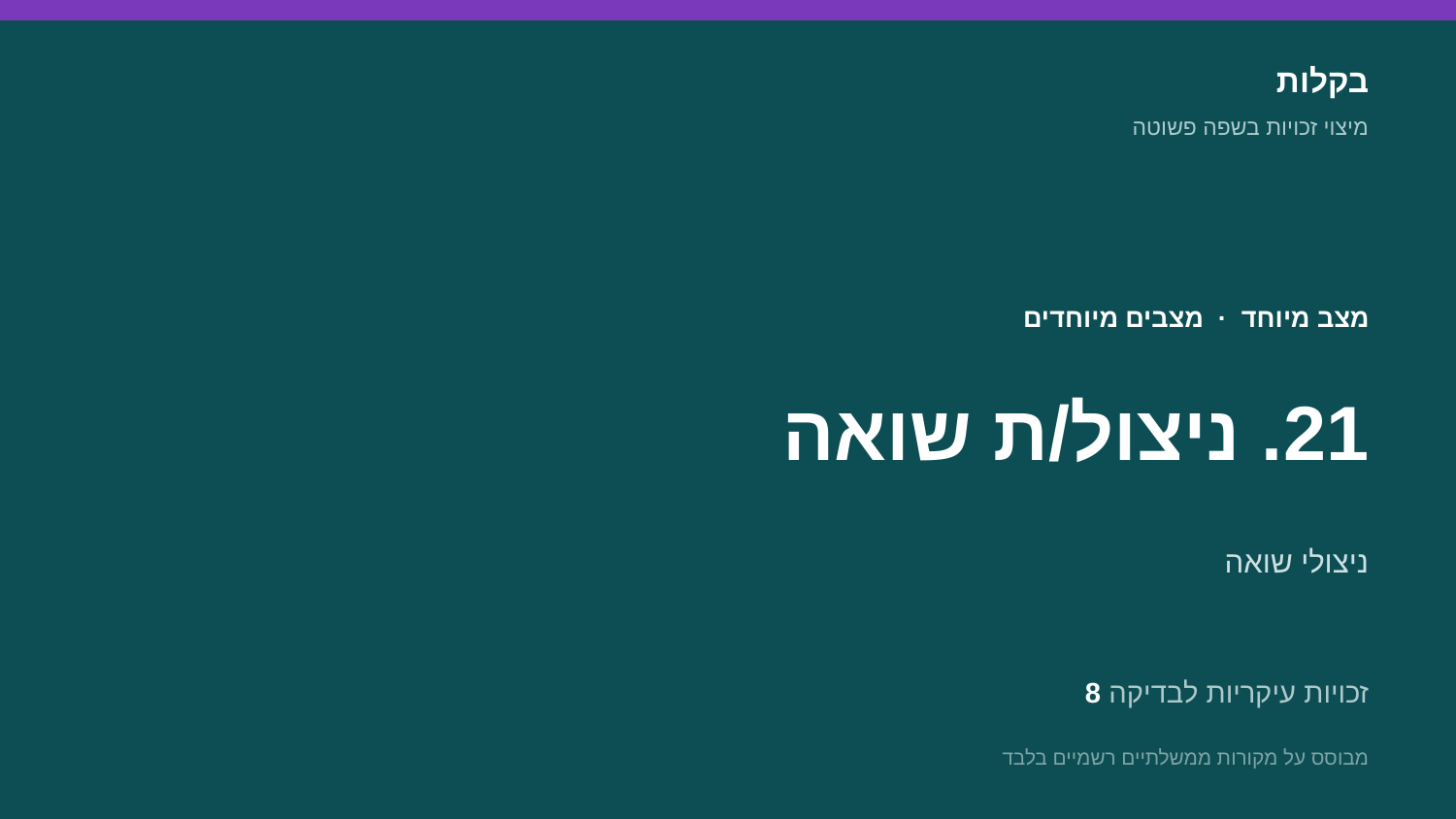

בקלות
מיצוי זכויות בשפה פשוטה
מצב מיוחד  ·  מצבים מיוחדים
21. ניצול/ת שואה
ניצולי שואה
8 זכויות עיקריות לבדיקה
מבוסס על מקורות ממשלתיים רשמיים בלבד